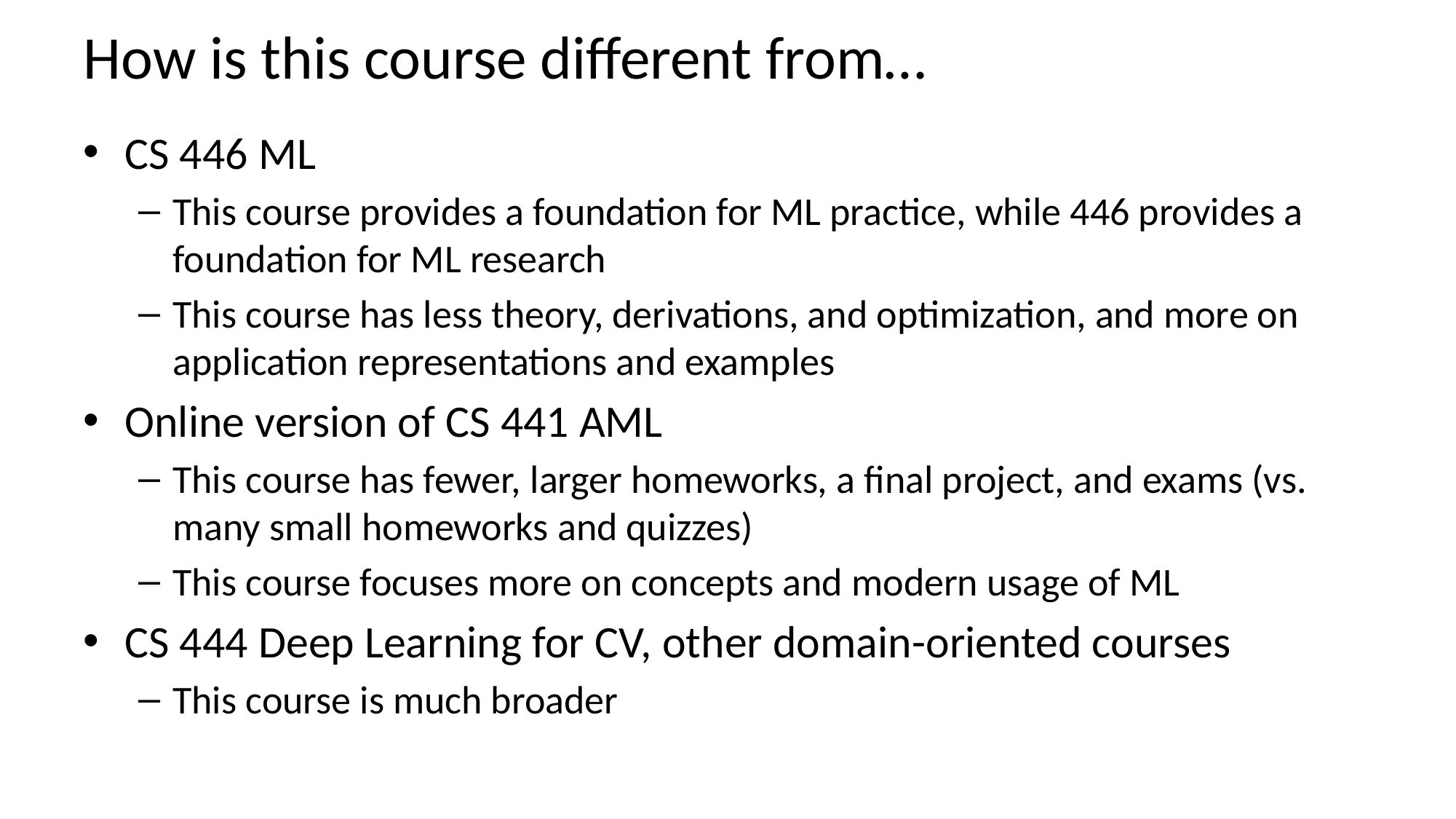

# How is this course different from…
CS 446 ML
This course provides a foundation for ML practice, while 446 provides a foundation for ML research
This course has less theory, derivations, and optimization, and more on application representations and examples
Online version of CS 441 AML
This course has fewer, larger homeworks, a final project, and exams (vs. many small homeworks and quizzes)
This course focuses more on concepts and modern usage of ML
CS 444 Deep Learning for CV, other domain-oriented courses
This course is much broader